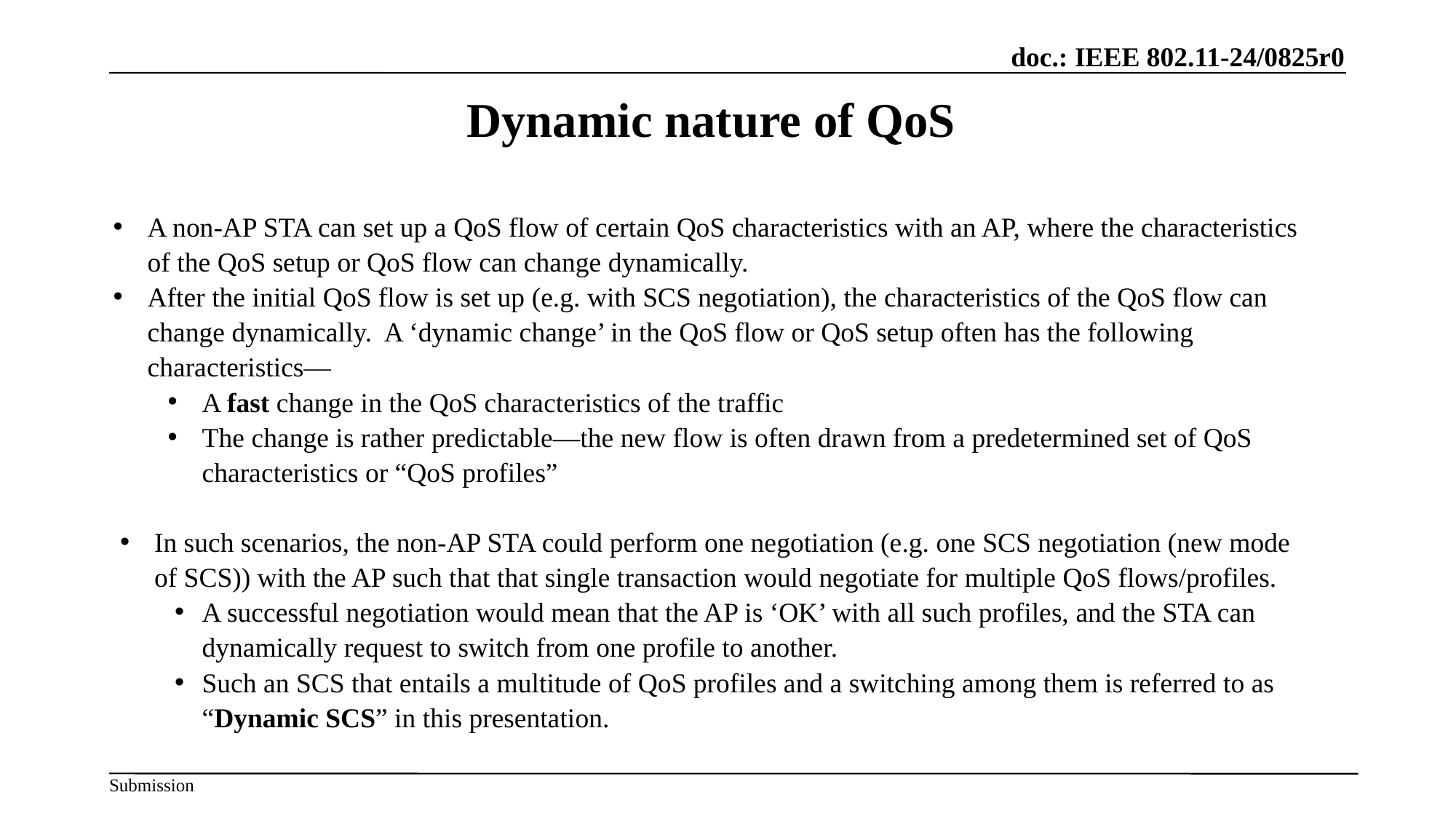

# Dynamic nature of QoS

A non-AP STA can set up a QoS flow of certain QoS characteristics with an AP, where the characteristics of the QoS setup or QoS flow can change dynamically.
After the initial QoS flow is set up (e.g. with SCS negotiation), the characteristics of the QoS flow can change dynamically.  A ‘dynamic change’ in the QoS flow or QoS setup often has the following characteristics—
A fast change in the QoS characteristics of the traffic
The change is rather predictable—the new flow is often drawn from a predetermined set of QoS characteristics or “QoS profiles”

In such scenarios, the non-AP STA could perform one negotiation (e.g. one SCS negotiation (new mode of SCS)) with the AP such that that single transaction would negotiate for multiple QoS flows/profiles.
A successful negotiation would mean that the AP is ‘OK’ with all such profiles, and the STA can dynamically request to switch from one profile to another.
Such an SCS that entails a multitude of QoS profiles and a switching among them is referred to as “Dynamic SCS” in this presentation.